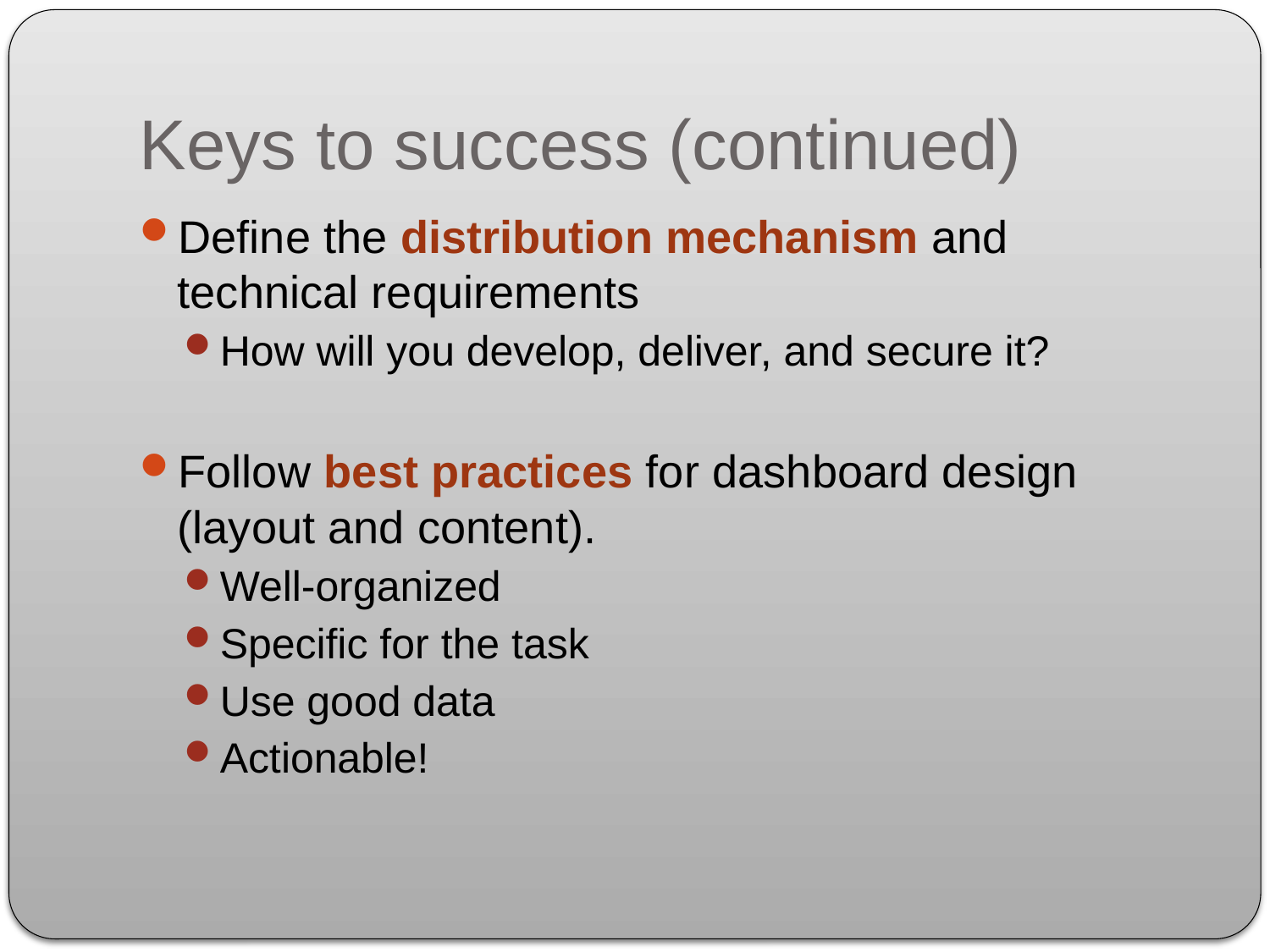

# Keys to success (continued)
Define the distribution mechanism and technical requirements
How will you develop, deliver, and secure it?

Follow best practices for dashboard design (layout and content).
Well-organized
Specific for the task
Use good data
Actionable!